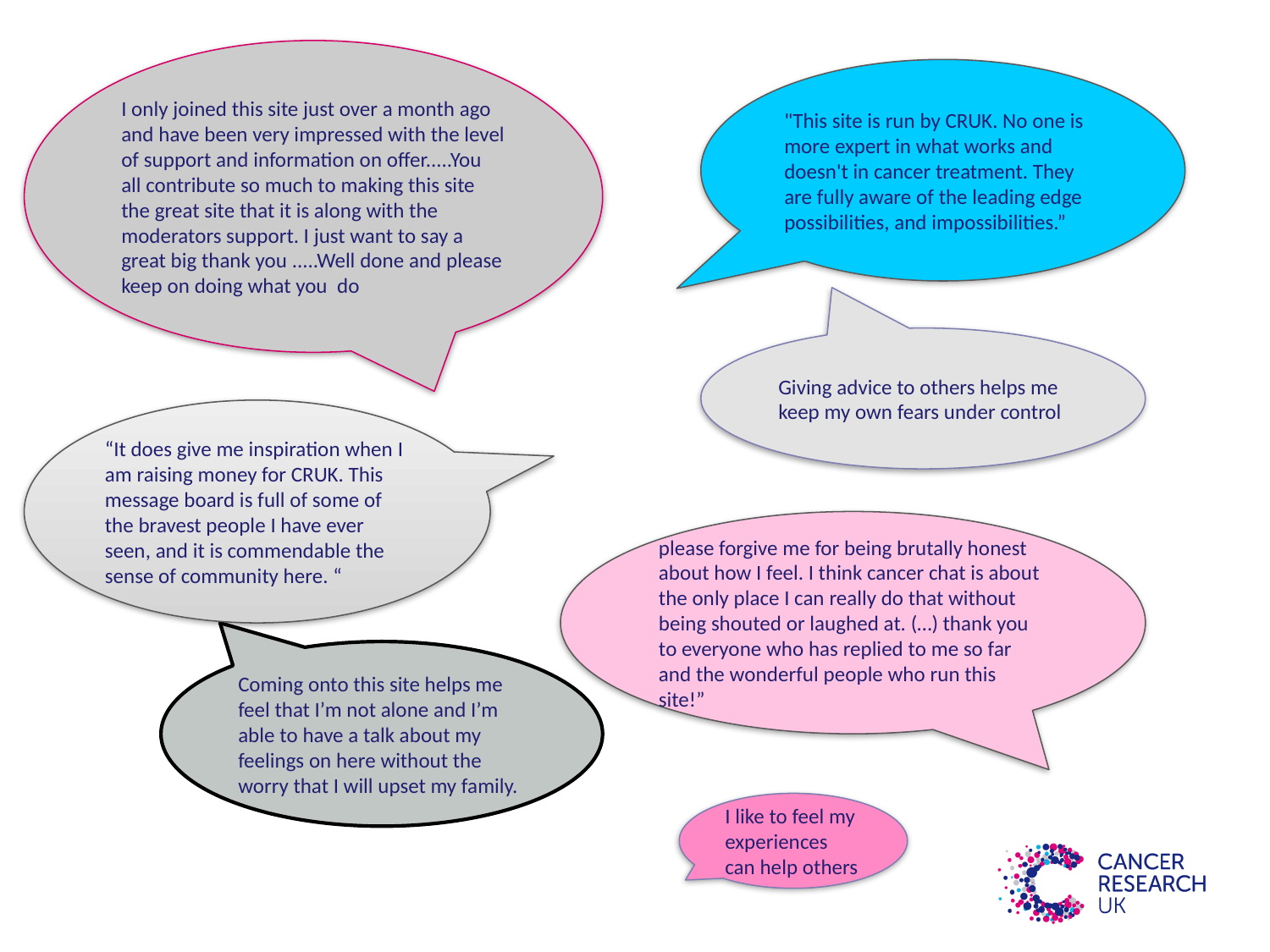

I only joined this site just over a month ago and have been very impressed with the level of support and information on offer.....You all contribute so much to making this site the great site that it is along with the moderators support. I just want to say a great big thank you .....Well done and please keep on doing what you  do
"This site is run by CRUK. No one is more expert in what works and doesn't in cancer treatment. They are fully aware of the leading edge possibilities, and impossibilities.”
Giving advice to others helps me keep my own fears under control
“It does give me inspiration when I am raising money for CRUK. This message board is full of some of the bravest people I have ever seen, and it is commendable the sense of community here. “
please forgive me for being brutally honest about how I feel. I think cancer chat is about the only place I can really do that without being shouted or laughed at. (…) thank you to everyone who has replied to me so far and the wonderful people who run this site!”
Coming onto this site helps me feel that I’m not alone and I’m able to have a talk about my feelings on here without the worry that I will upset my family.
I like to feel my experiences can help others